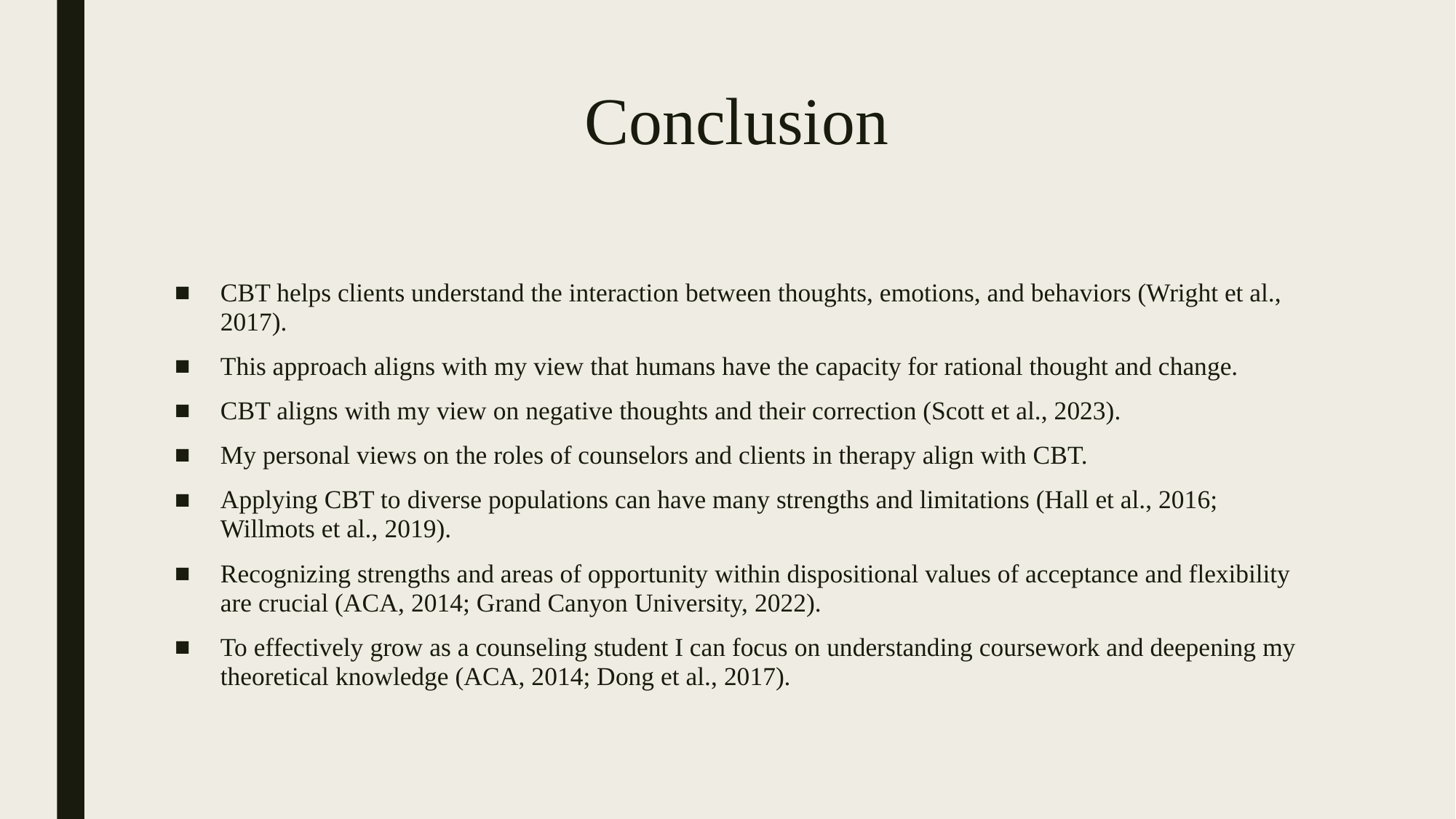

# Conclusion
CBT helps clients understand the interaction between thoughts, emotions, and behaviors (Wright et al., 2017).
This approach aligns with my view that humans have the capacity for rational thought and change.
CBT aligns with my view on negative thoughts and their correction (Scott et al., 2023).
My personal views on the roles of counselors and clients in therapy align with CBT.
Applying CBT to diverse populations can have many strengths and limitations (Hall et al., 2016; Willmots et al., 2019).
Recognizing strengths and areas of opportunity within dispositional values of acceptance and flexibility are crucial (ACA, 2014; Grand Canyon University, 2022).
To effectively grow as a counseling student I can focus on understanding coursework and deepening my theoretical knowledge (ACA, 2014; Dong et al., 2017).